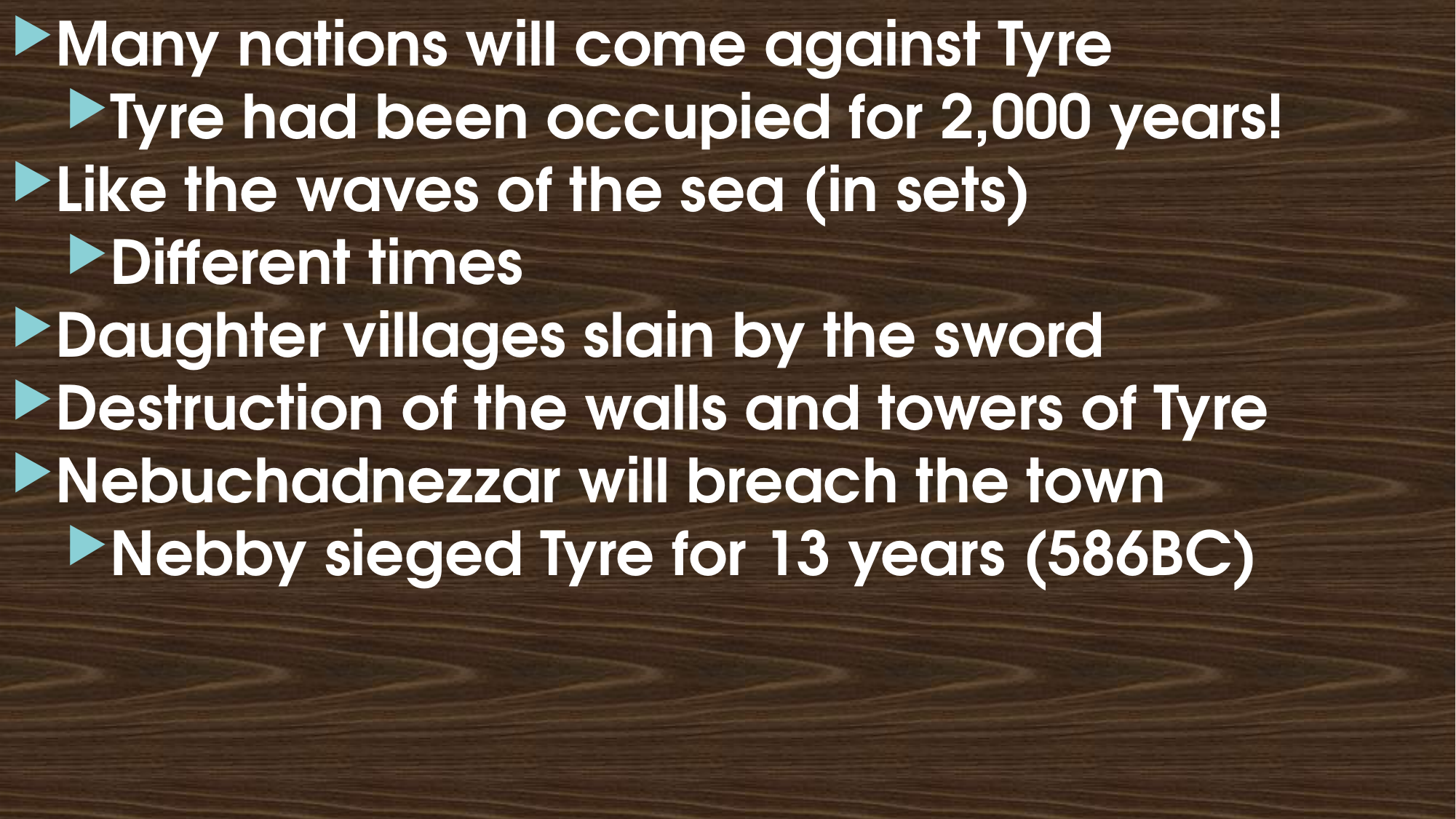

Many nations will come against Tyre
Tyre had been occupied for 2,000 years!
Like the waves of the sea (in sets)
Different times
Daughter villages slain by the sword
Destruction of the walls and towers of Tyre
Nebuchadnezzar will breach the town
Nebby sieged Tyre for 13 years (586BC)